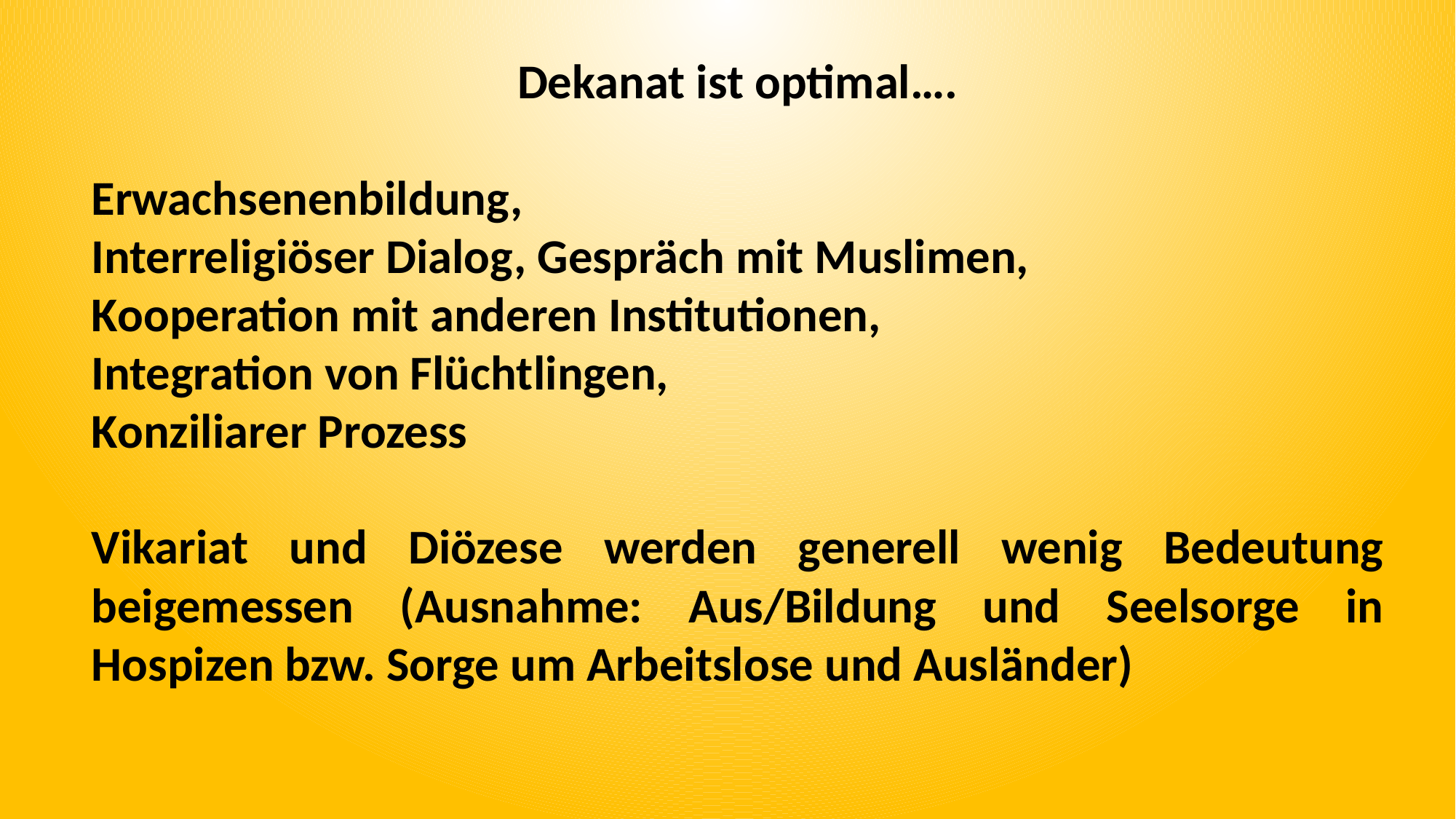

Dekanat ist optimal….

Erwachsenenbildung,
Interreligiöser Dialog, Gespräch mit Muslimen,
Kooperation mit anderen Institutionen,
Integration von Flüchtlingen,
Konziliarer Prozess

Vikariat und Diözese werden generell wenig Bedeutung beigemessen (Ausnahme: Aus/Bildung und Seelsorge in Hospizen bzw. Sorge um Arbeitslose und Ausländer)